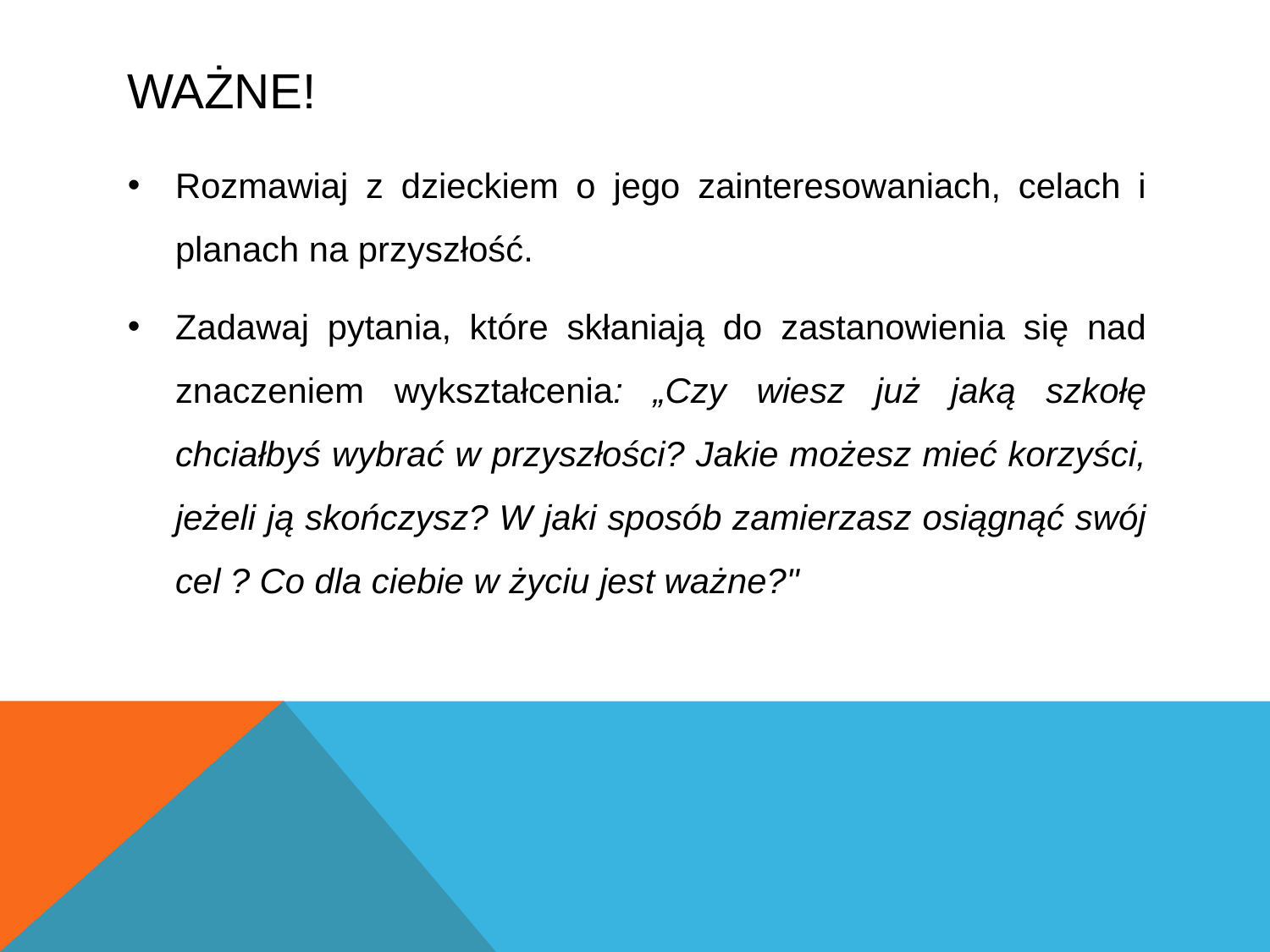

# Ważne!
Rozmawiaj z dzieckiem o jego zainteresowaniach, celach i planach na przyszłość.
Zadawaj pytania, które skłaniają do zastanowienia się nad znaczeniem wykształcenia: „Czy wiesz już jaką szkołę chciałbyś wybrać w przyszłości? Jakie możesz mieć korzyści, jeżeli ją skończysz? W jaki sposób zamierzasz osiągnąć swój cel ? Co dla ciebie w życiu jest ważne?"